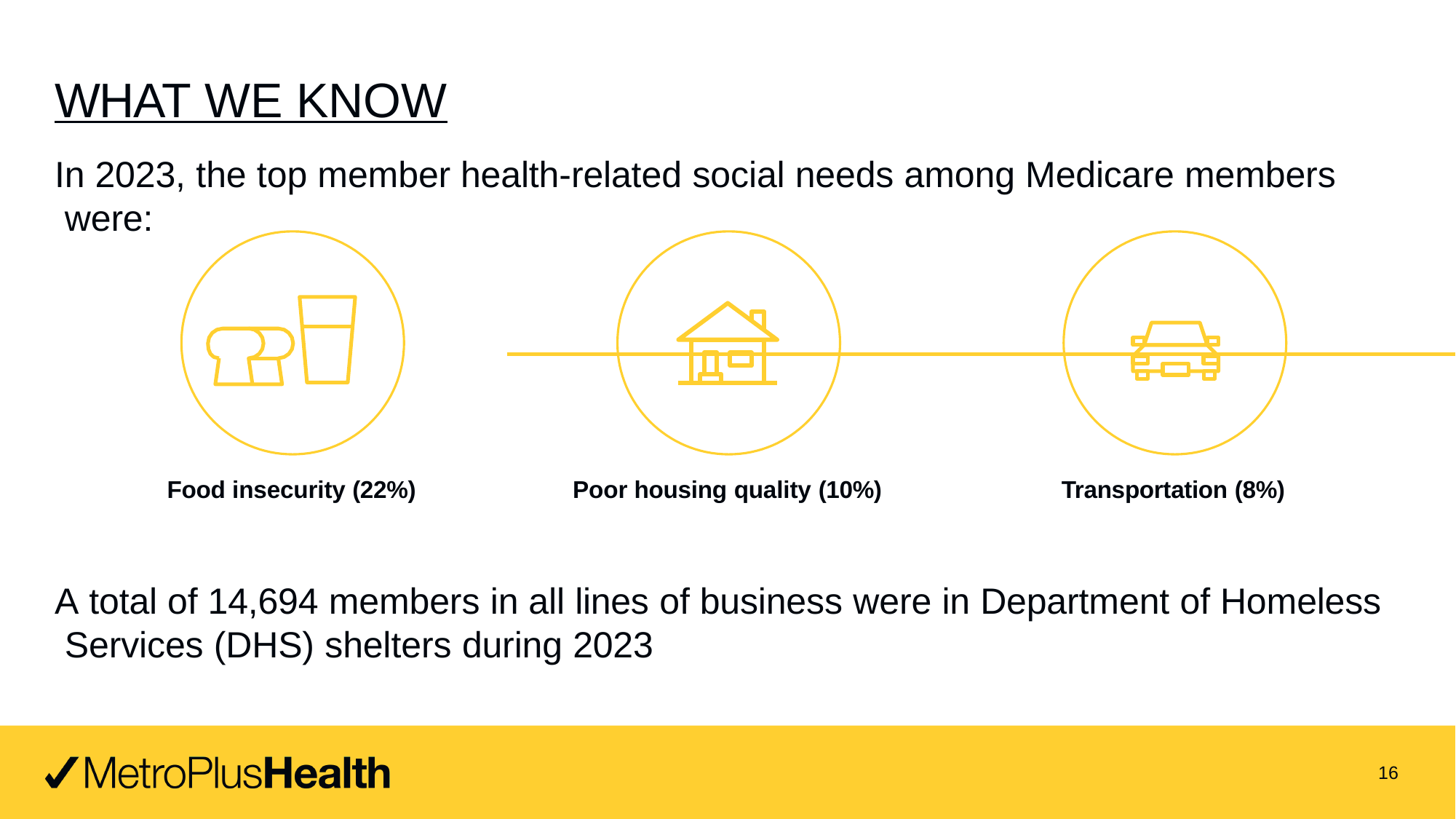

# WHAT WE KNOW
In 2023, the top member health-related social needs among Medicare members  were:

Poor housing quality (10%)
Transportation (8%)
Food insecurity (22%)
A total of 14,694 members in all lines of business were in Department of Homeless  Services (DHS) shelters during 2023
16